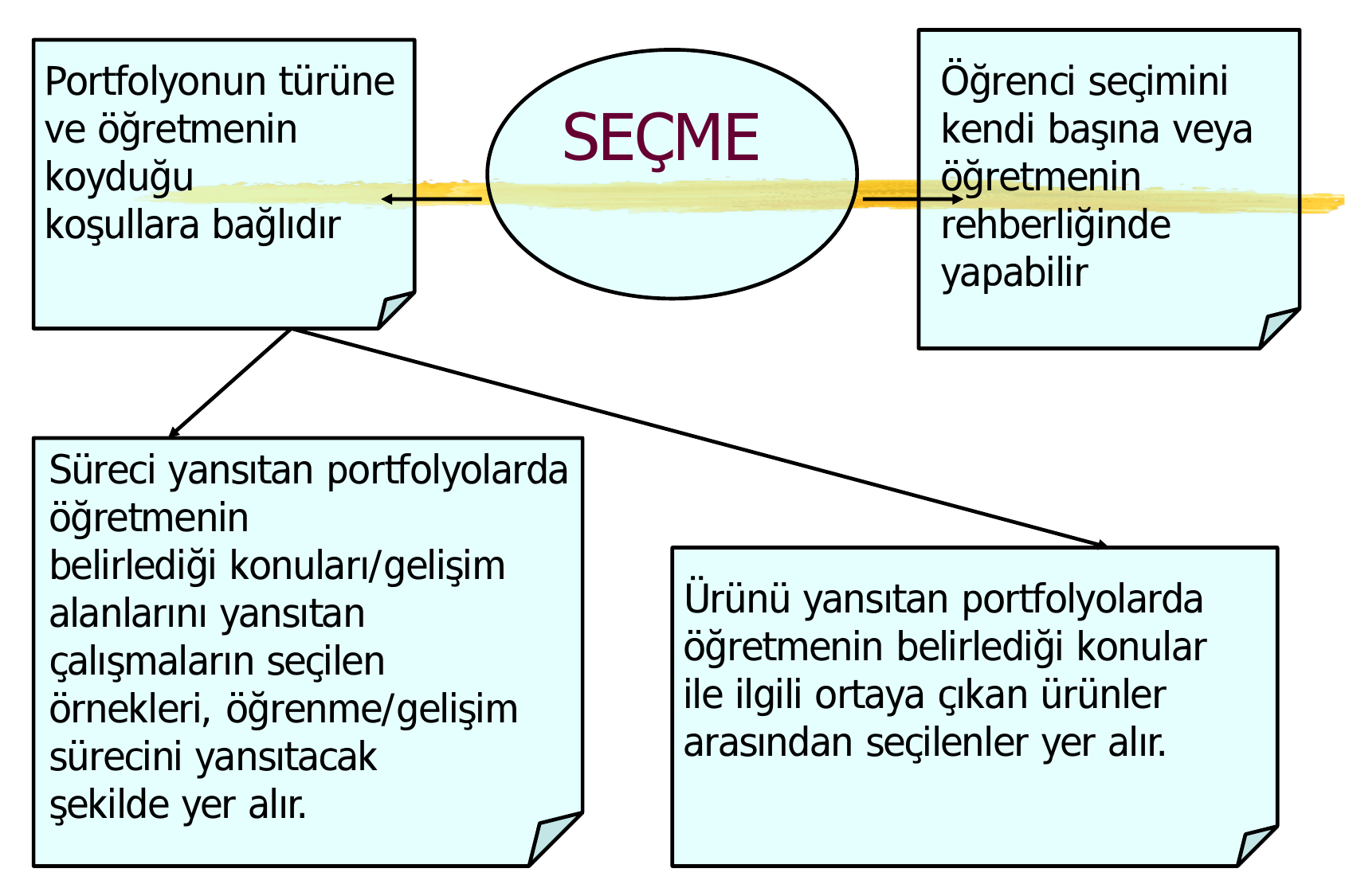

Portfolyonun türüne ve öğretmenin
koyduğu
koşullara bağlıdır
# SEÇME

Öğrenci seçimini kendi başına veya öğretmenin rehberliğinde
yapabilir

Süreci yansıtan portfolyolarda öğretmenin
belirlediği konuları/gelişim alanlarını yansıtan
çalışmaların seçilen
örnekleri, öğrenme/gelişim sürecini yansıtacak
şekilde yer alır.

Ürünü yansıtan portfolyolarda öğretmenin belirlediği konular ile ilgili ortaya çıkan ürünler arasından seçilenler yer alır.